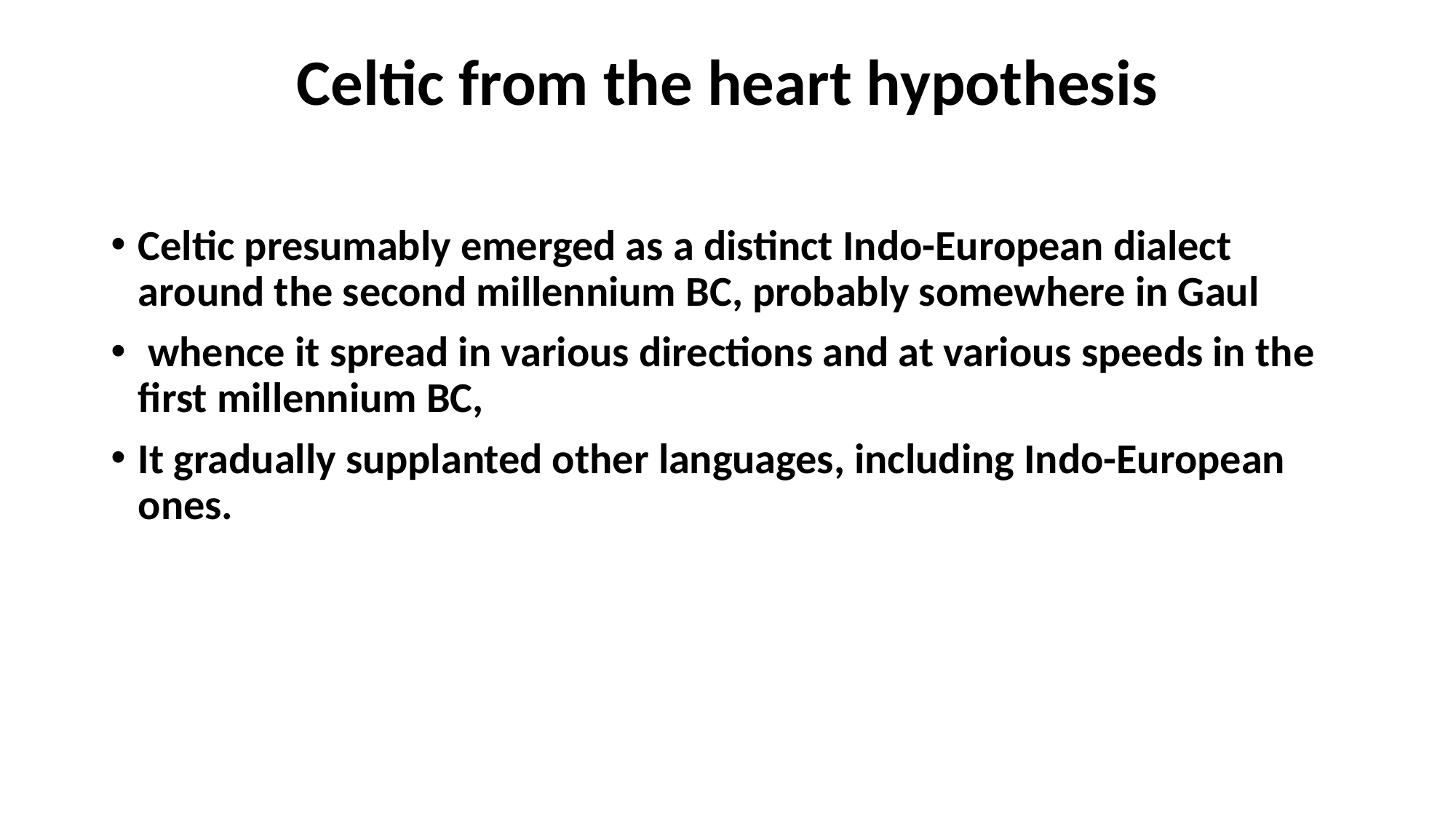

# Celtic from the heart hypothesis
Celtic presumably emerged as a distinct Indo-European dialect around the second millennium BC, probably somewhere in Gaul
 whence it spread in various directions and at various speeds in the first millennium BC,
It gradually supplanted other languages, including Indo-European ones.